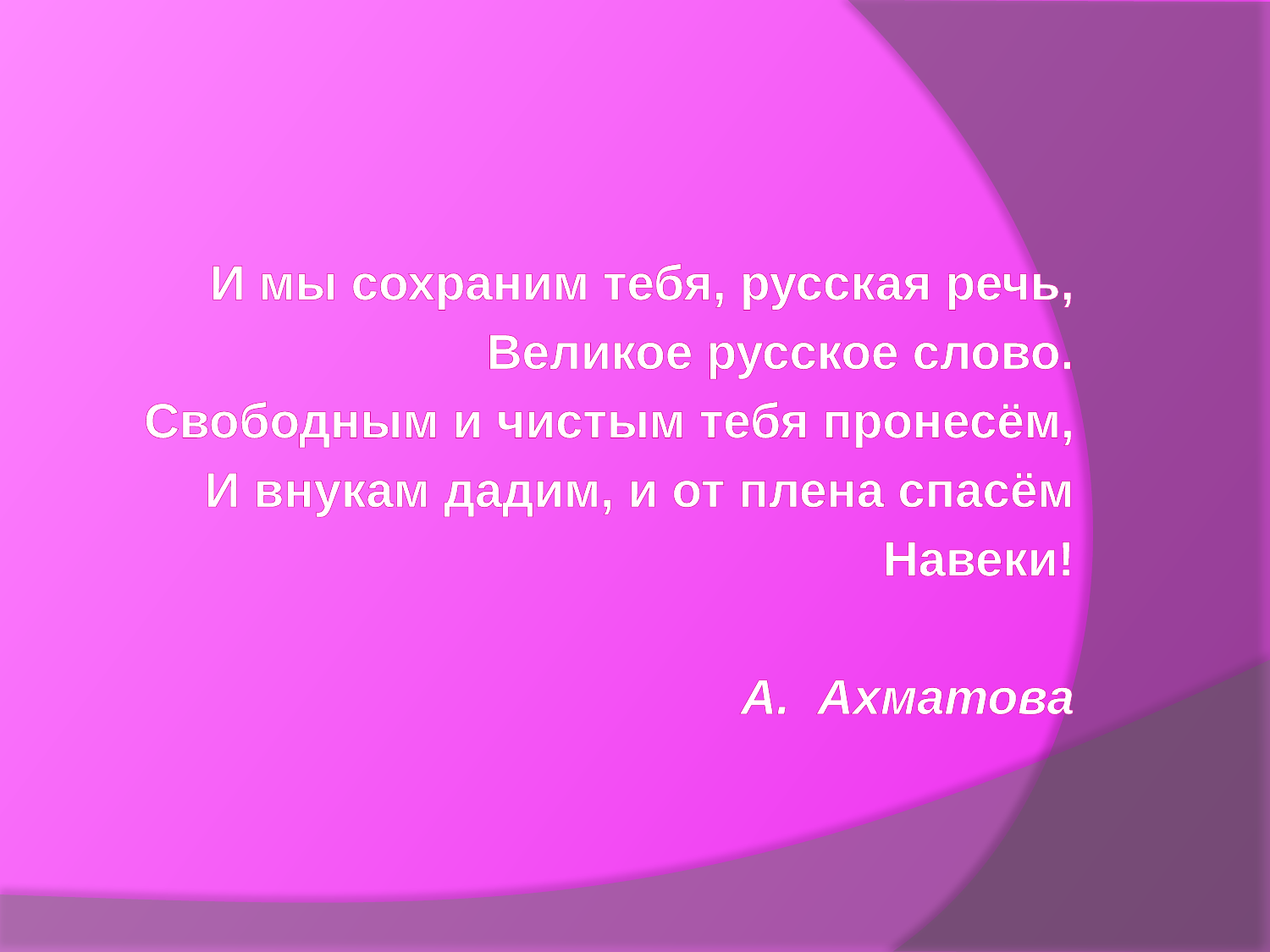

И мы сохраним тебя, русская речь,
Великое русское слово.
Свободным и чистым тебя пронесём,
И внукам дадим, и от плена спасём
Навеки!

А.  Ахматова